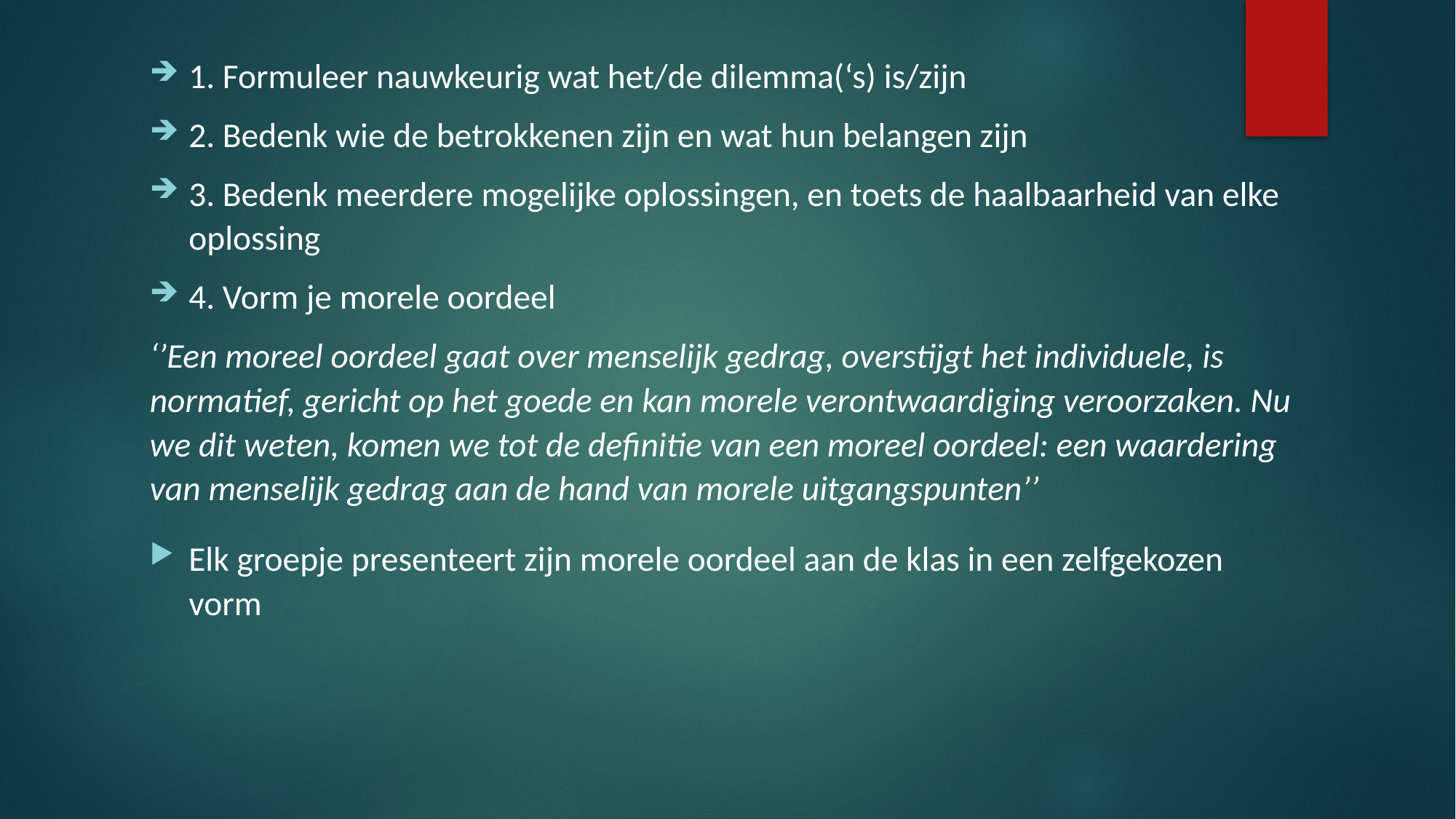

1. Formuleer nauwkeurig wat het/de dilemma(‘s) is/zijn
2. Bedenk wie de betrokkenen zijn en wat hun belangen zijn
3. Bedenk meerdere mogelijke oplossingen, en toets de haalbaarheid van elke oplossing
4. Vorm je morele oordeel
‘’Een moreel oordeel gaat over menselijk gedrag, overstijgt het individuele, is normatief, gericht op het goede en kan morele verontwaardiging veroorzaken. Nu we dit weten, komen we tot de definitie van een moreel oordeel: een waardering van menselijk gedrag aan de hand van morele uitgangspunten’’
Elk groepje presenteert zijn morele oordeel aan de klas in een zelfgekozen vorm